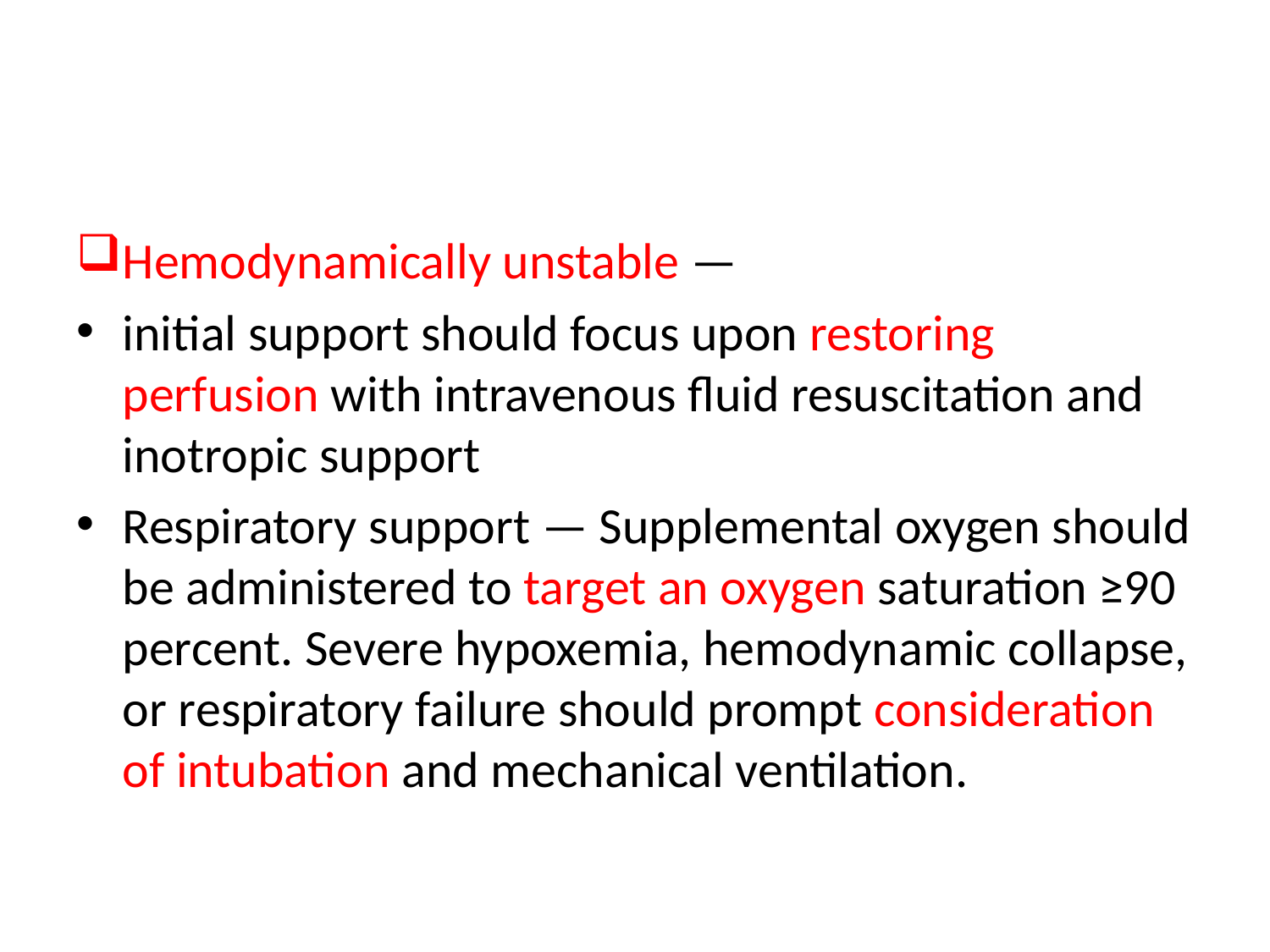

#
Hemodynamically unstable —
initial support should focus upon restoring perfusion with intravenous fluid resuscitation and inotropic support
Respiratory support — Supplemental oxygen should be administered to target an oxygen saturation ≥90 percent. Severe hypoxemia, hemodynamic collapse, or respiratory failure should prompt consideration of intubation and mechanical ventilation.